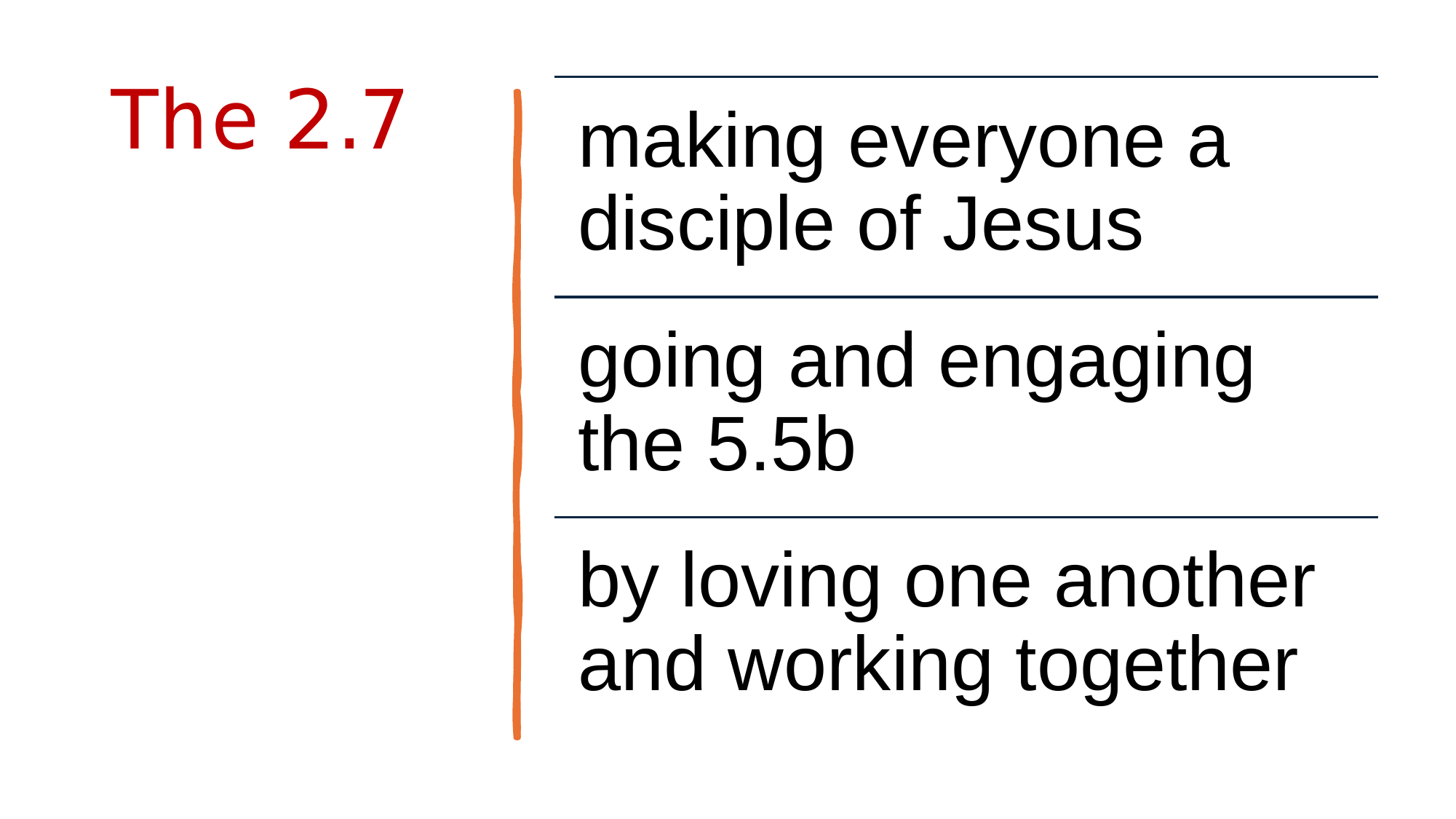

# The 2.7

making everyone a disciple of Jesus

going and engaging the 5.5b

by loving one another and working together